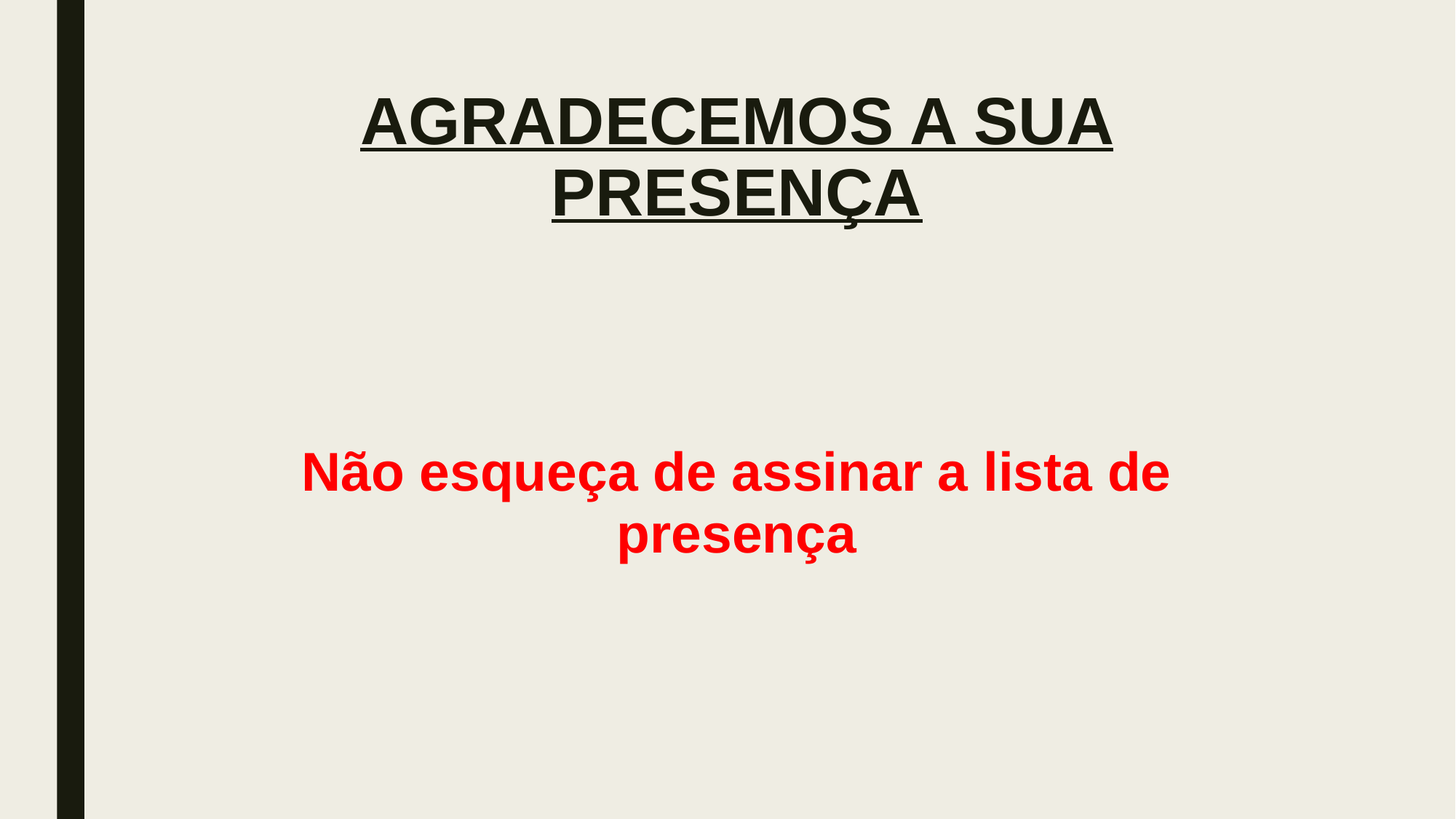

# AGRADECEMOS A SUA PRESENÇA

Não esqueça de assinar a lista de presença